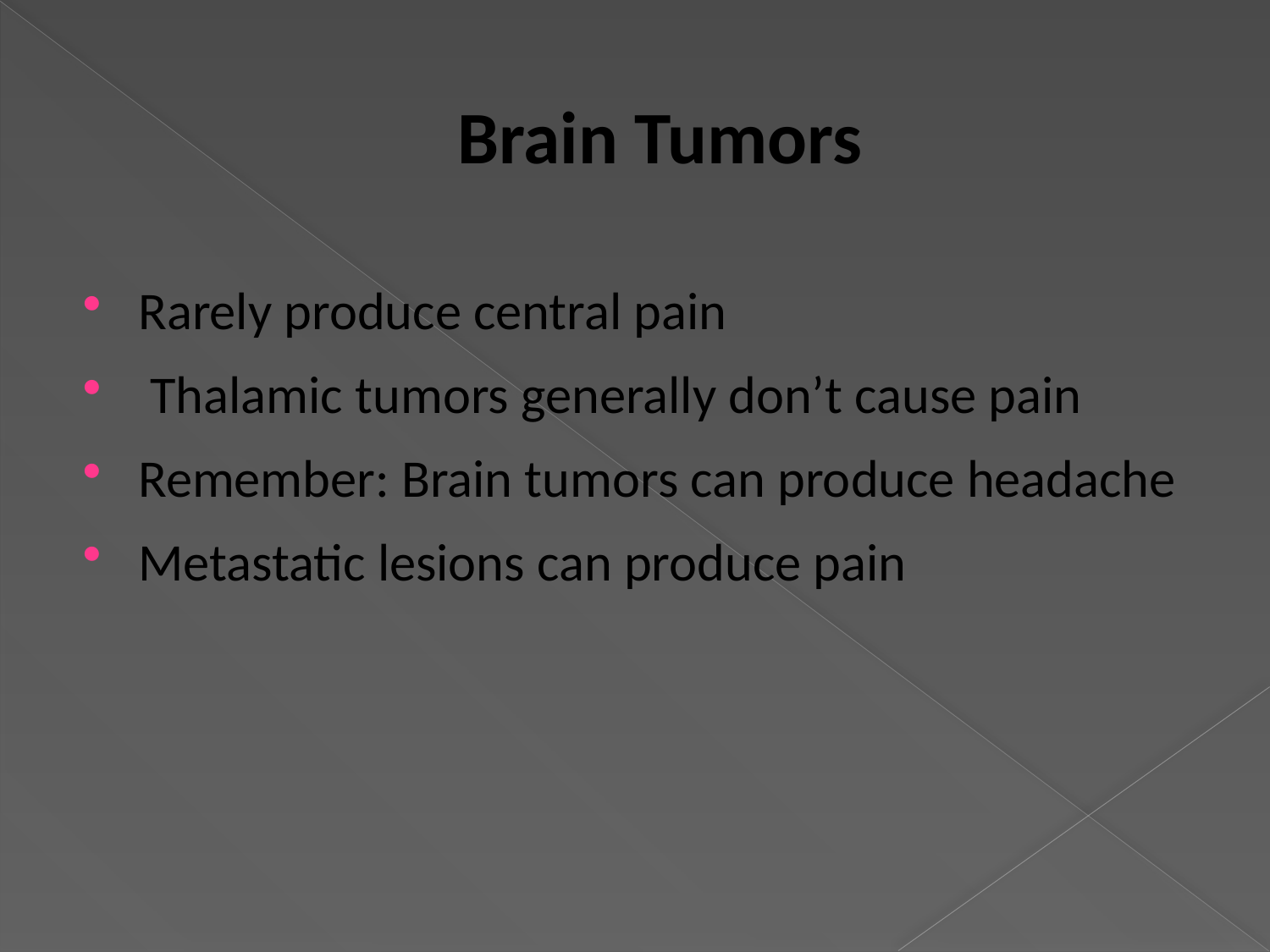

# Brain Tumors
Rarely produce central pain
 Thalamic tumors generally don’t cause pain
Remember: Brain tumors can produce headache
Metastatic lesions can produce pain